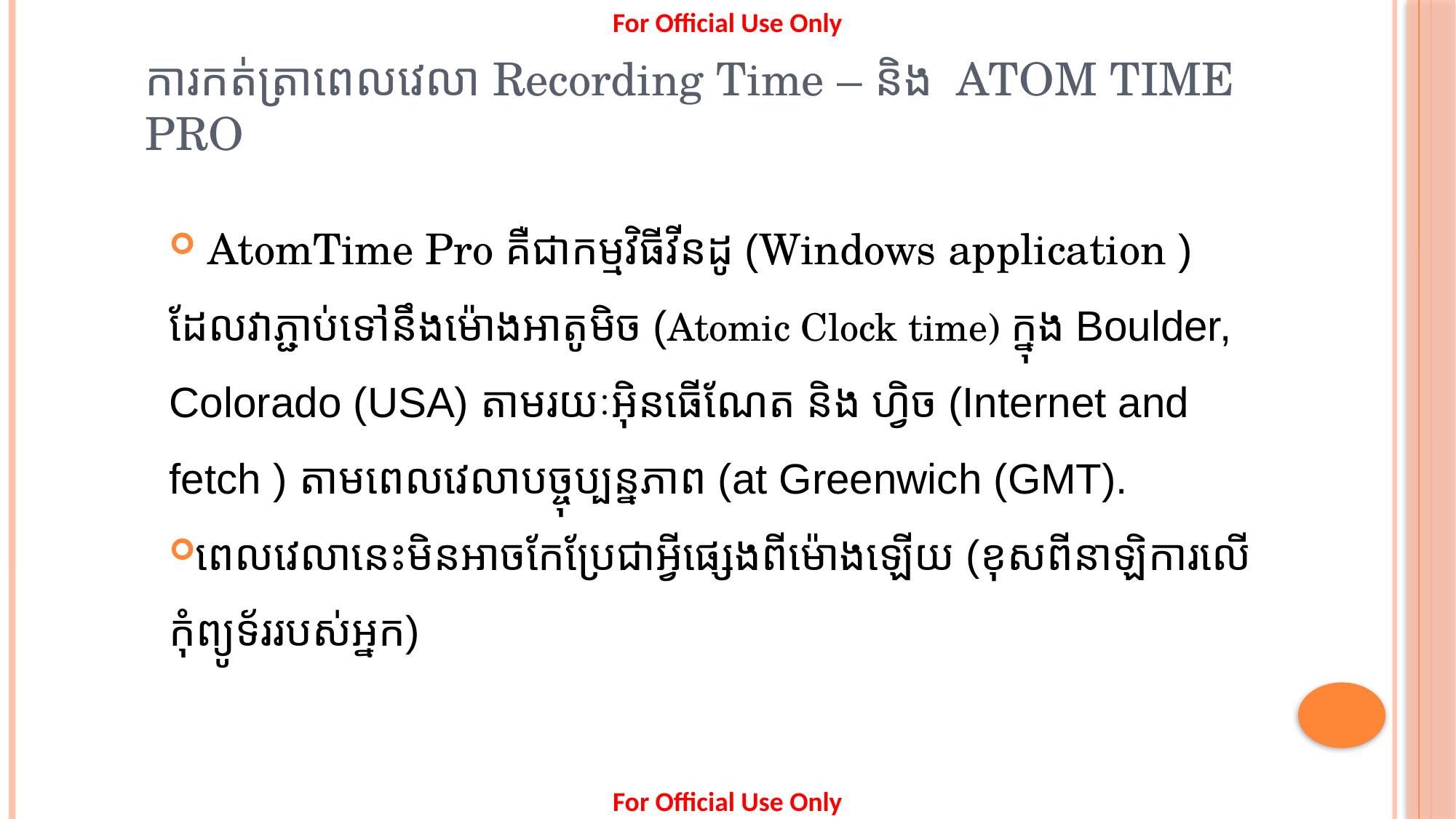

# ការកត់ត្រាពេលវេលា Recording Time – និង  ATOM TIME PRO
 AtomTime Pro គឺជាកម្មវិធីវីនដូ (Windows application ) ដែលវាភ្ជាប់ទៅនឹងម៉ោងអាតូមិច (Atomic Clock time) ក្នុង Boulder, Colorado (USA) តាមរយៈអ៊ិនធើណែត និង ហ្វិច (Internet and fetch ) តាមពេលវេលាបច្ចុប្បន្នភាព (at Greenwich (GMT).
ពេលវេលានេះមិនអាចកែប្រែជាអ្វីផ្សេងពីម៉ោងឡើយ (ខុសពីនាឡិការលើកុំព្យូទ័ររបស់អ្នក)